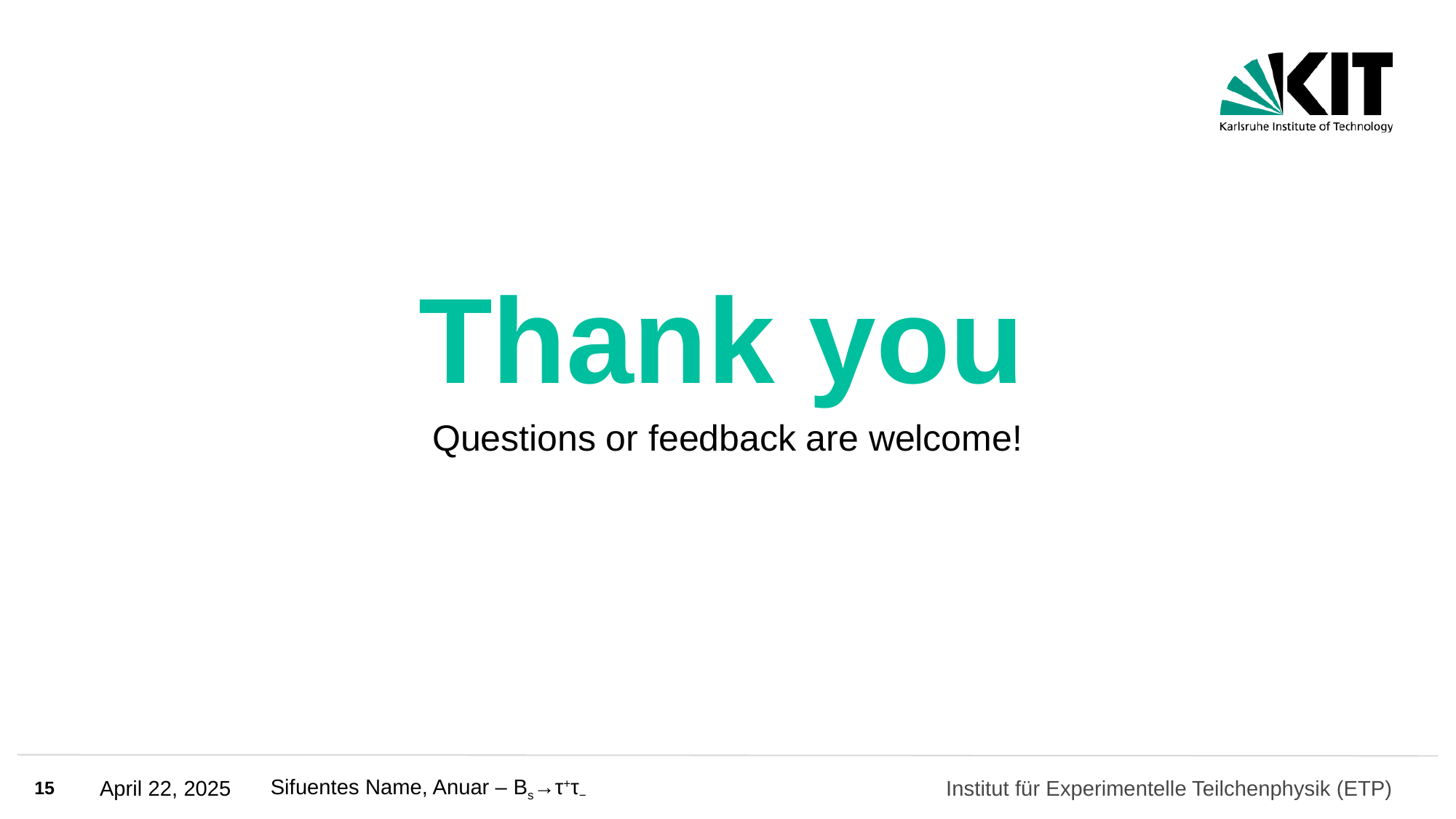

# Thank you
Questions or feedback are welcome!
15
April 22, 2025